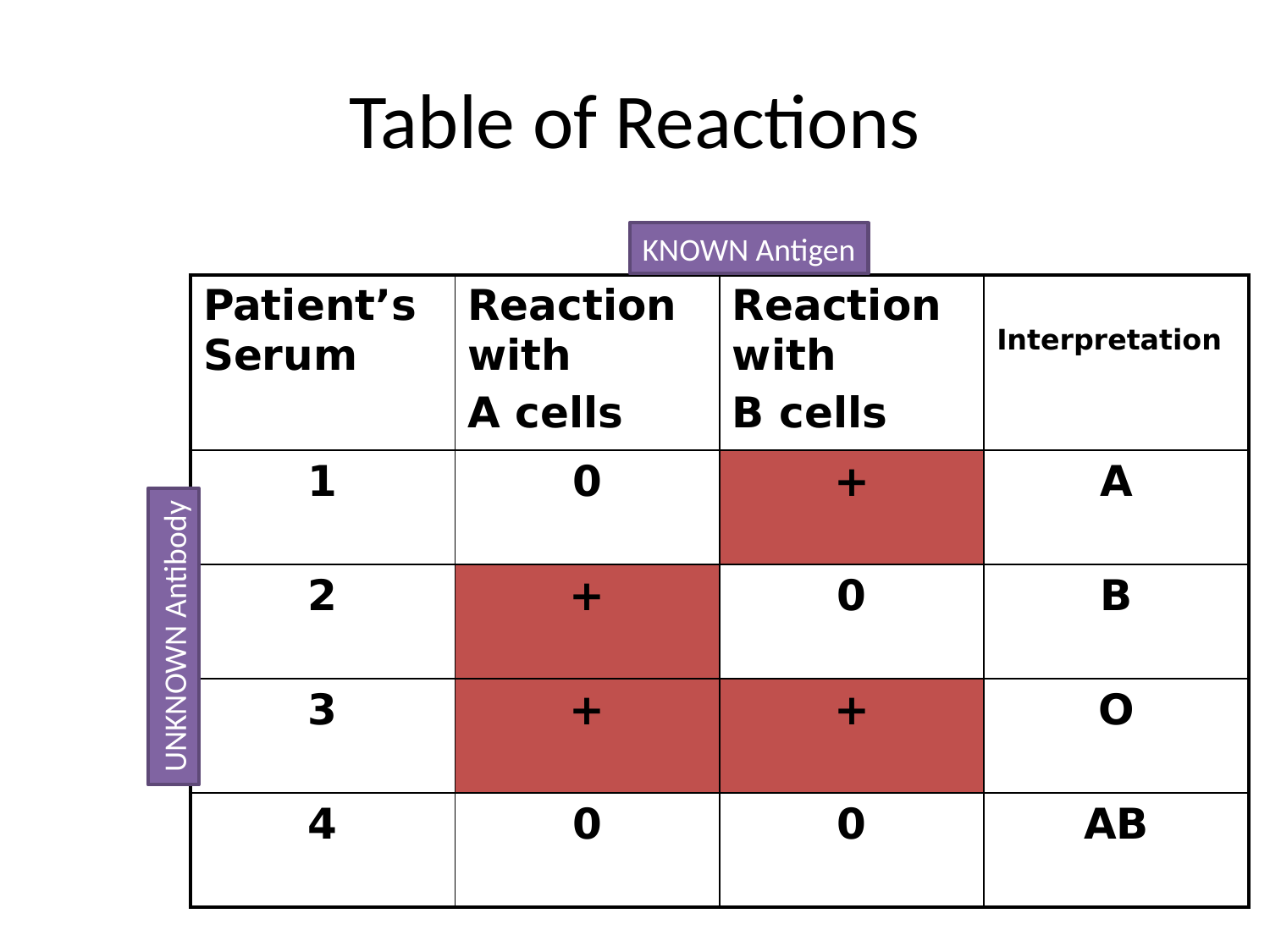

# Table of Reactions
KNOWN Antigen
| Patient’s Serum | Reaction with A cells | Reaction with B cells | Interpretation |
| --- | --- | --- | --- |
| 1 | 0 | + | A |
| 2 | + | 0 | B |
| 3 | + | + | O |
| 4 | 0 | 0 | AB |
UNKNOWN Antibody